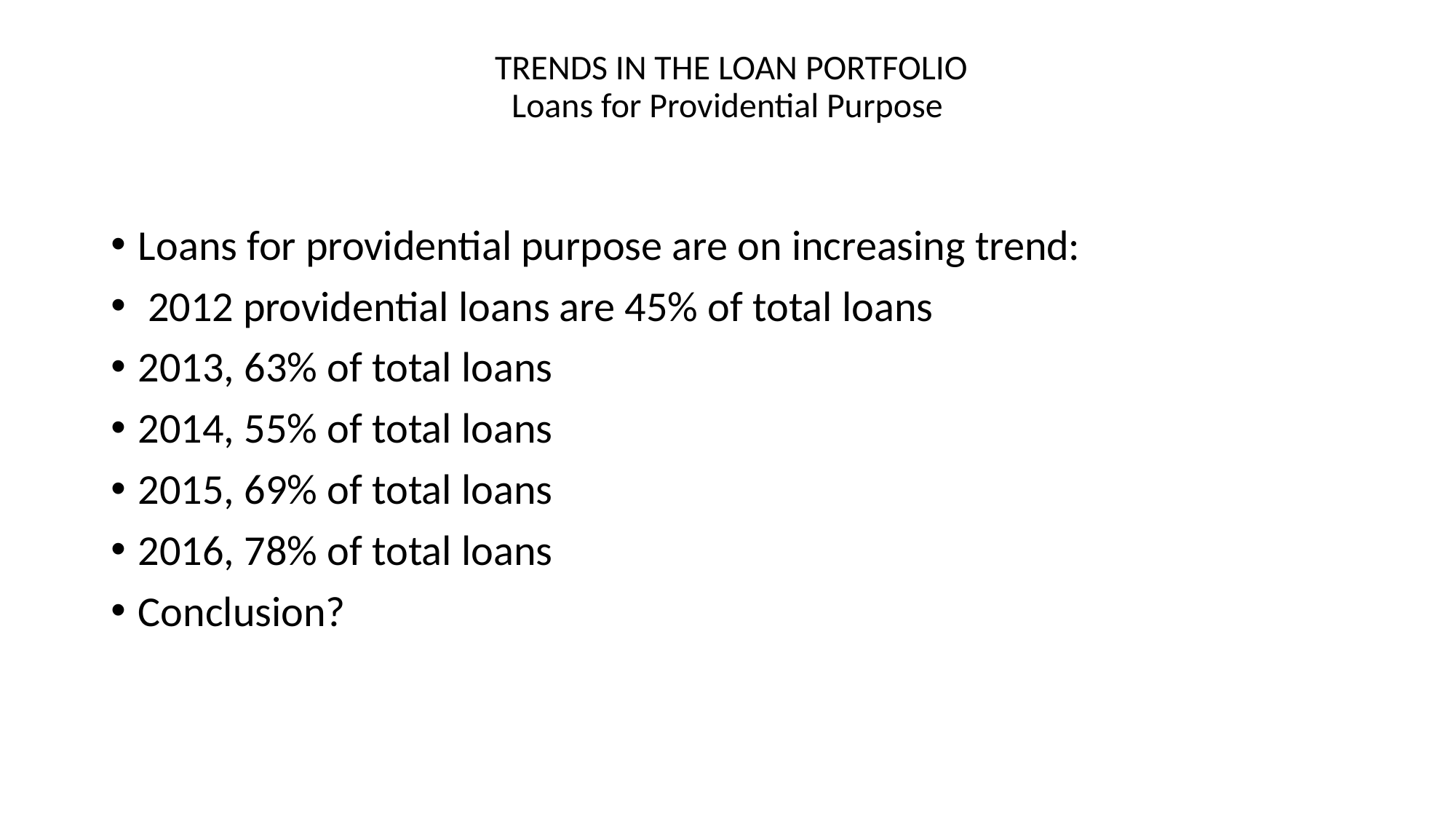

# TRENDS IN THE LOAN PORTFOLIO Loans for Providential Purpose
Loans for providential purpose are on increasing trend:
 2012 providential loans are 45% of total loans
2013, 63% of total loans
2014, 55% of total loans
2015, 69% of total loans
2016, 78% of total loans
Conclusion?